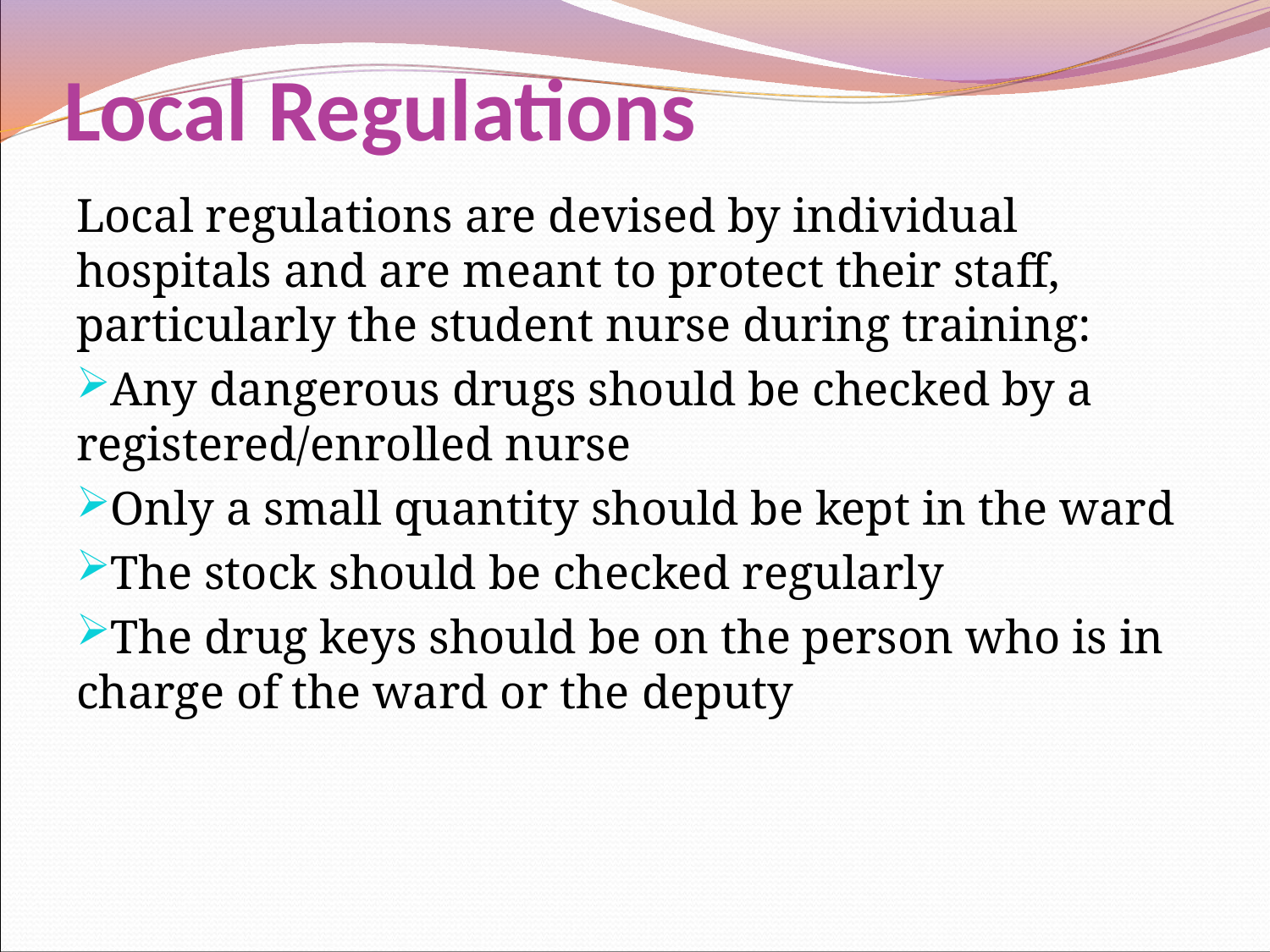

# Local Regulations
Local regulations are devised by individual hospitals and are meant to protect their staff, particularly the student nurse during training:
Any dangerous drugs should be checked by a registered/enrolled nurse
Only a small quantity should be kept in the ward
The stock should be checked regularly
The drug keys should be on the person who is in charge of the ward or the deputy